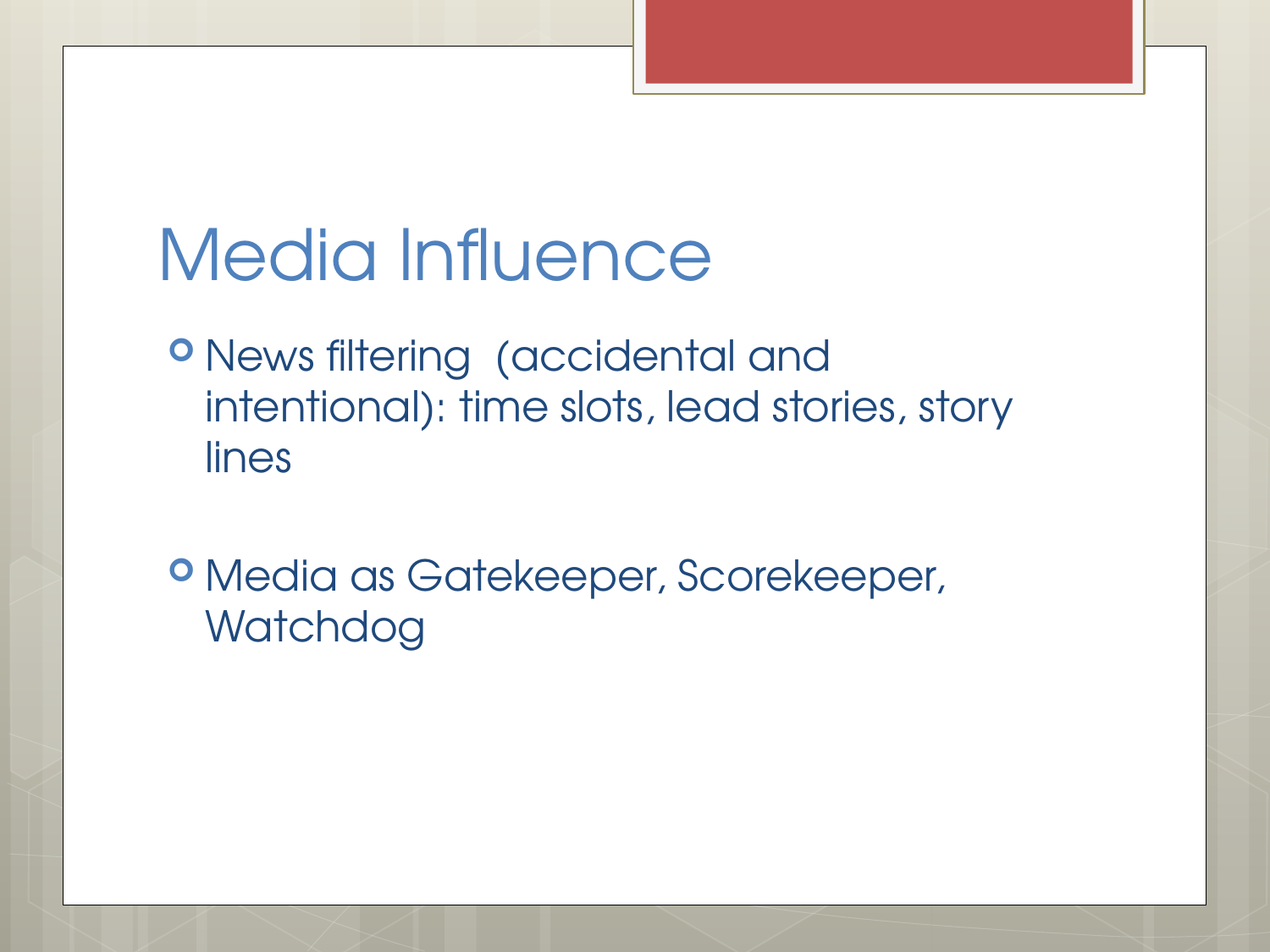

# Media Influence
News filtering  (accidental and intentional): time slots, lead stories, story lines

Media as Gatekeeper, Scorekeeper, Watchdog